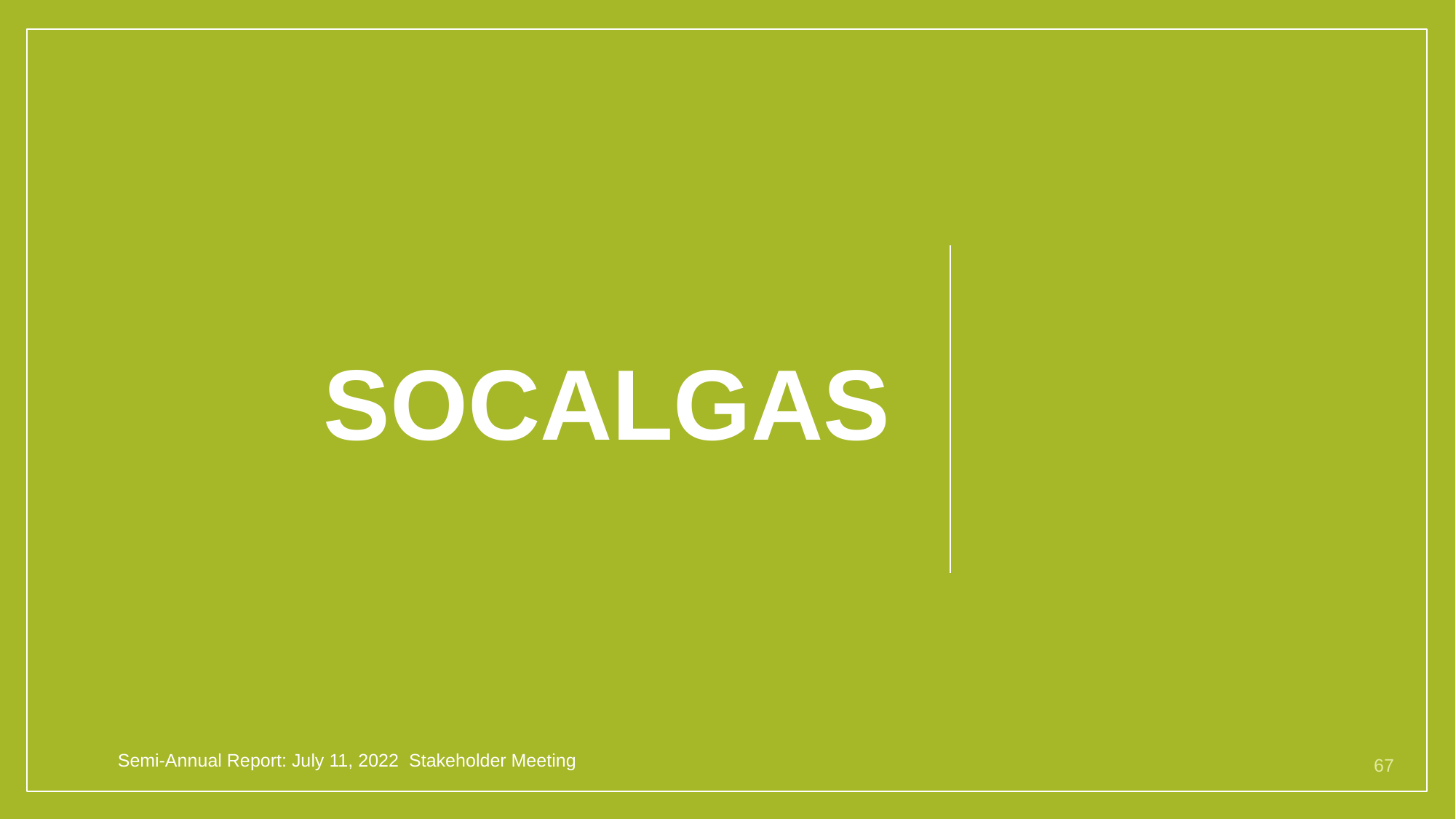

# SoCalGas
Semi-Annual Report: July 11, 2022  Stakeholder Meeting

67